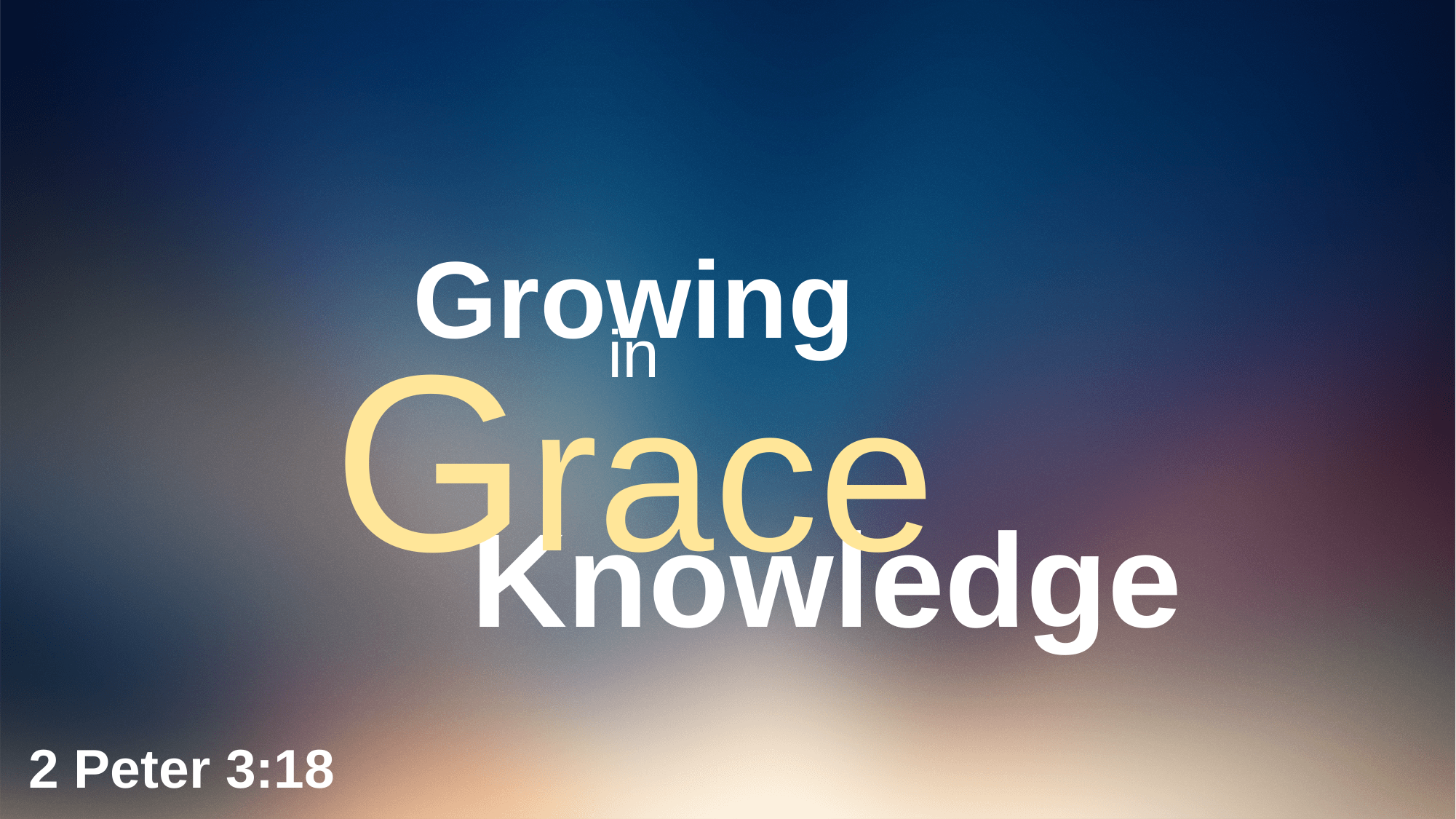

Growing
in
Grace
Knowledge
2 Peter 3:18